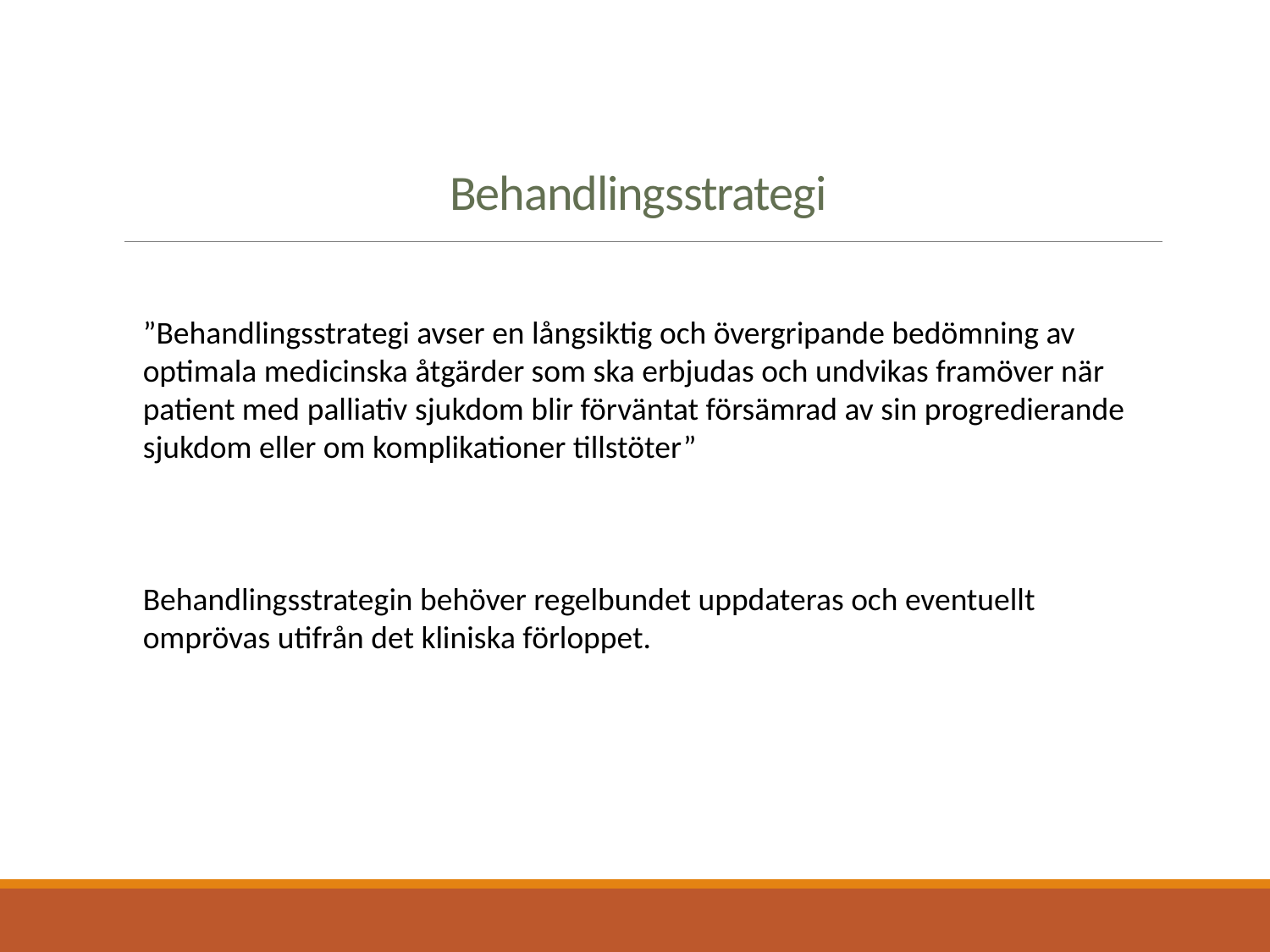

# Behandlingsstrategi
”Behandlingsstrategi avser en långsiktig och övergripande bedömning av optimala medicinska åtgärder som ska erbjudas och undvikas framöver när patient med palliativ sjukdom blir förväntat försämrad av sin progredierande sjukdom eller om komplikationer tillstöter”

Behandlingsstrategin behöver regelbundet uppdateras och eventuellt omprövas utifrån det kliniska förloppet.